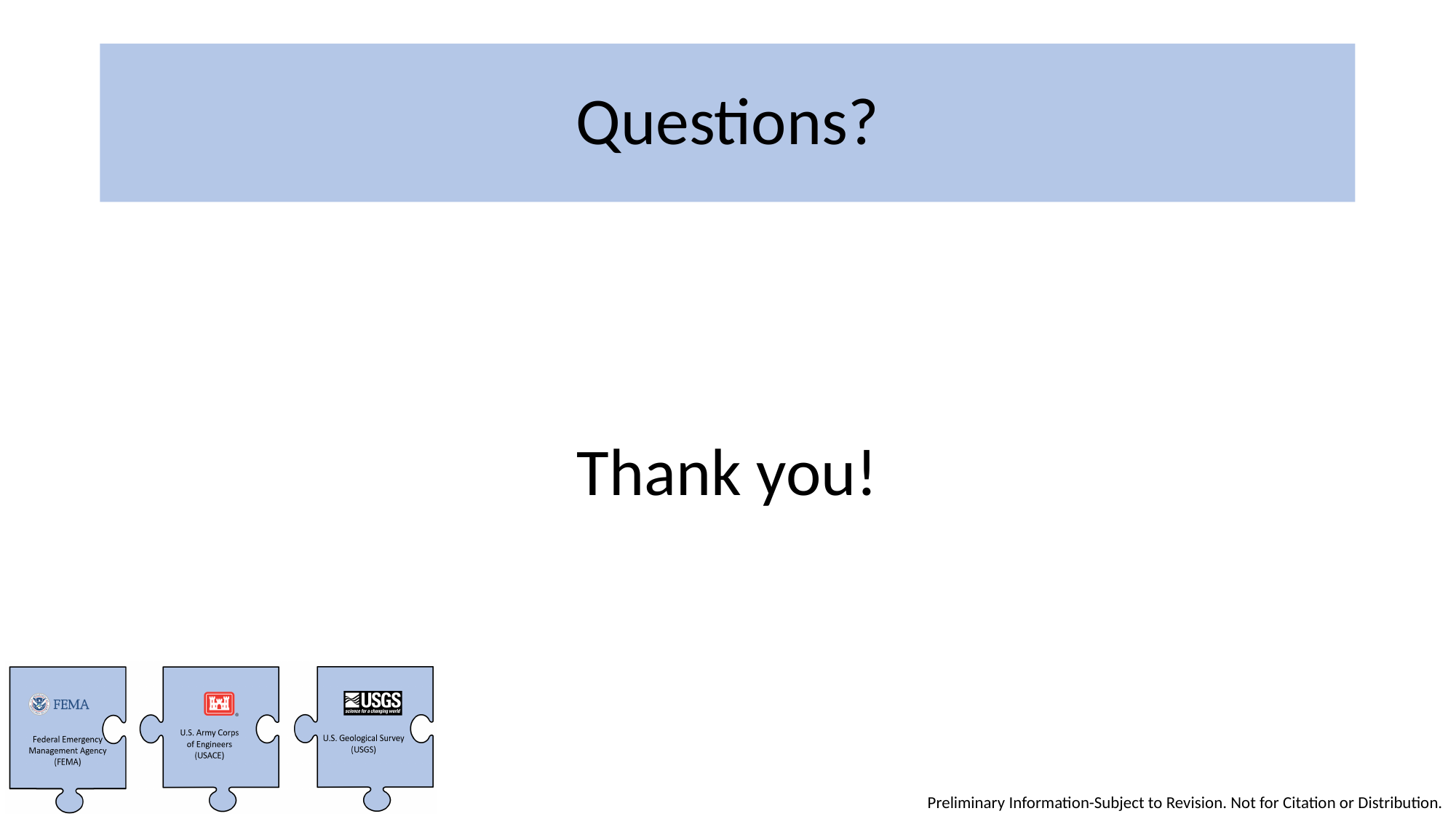

# Questions?
Thank you!
Preliminary Information-Subject to Revision. Not for Citation or Distribution.